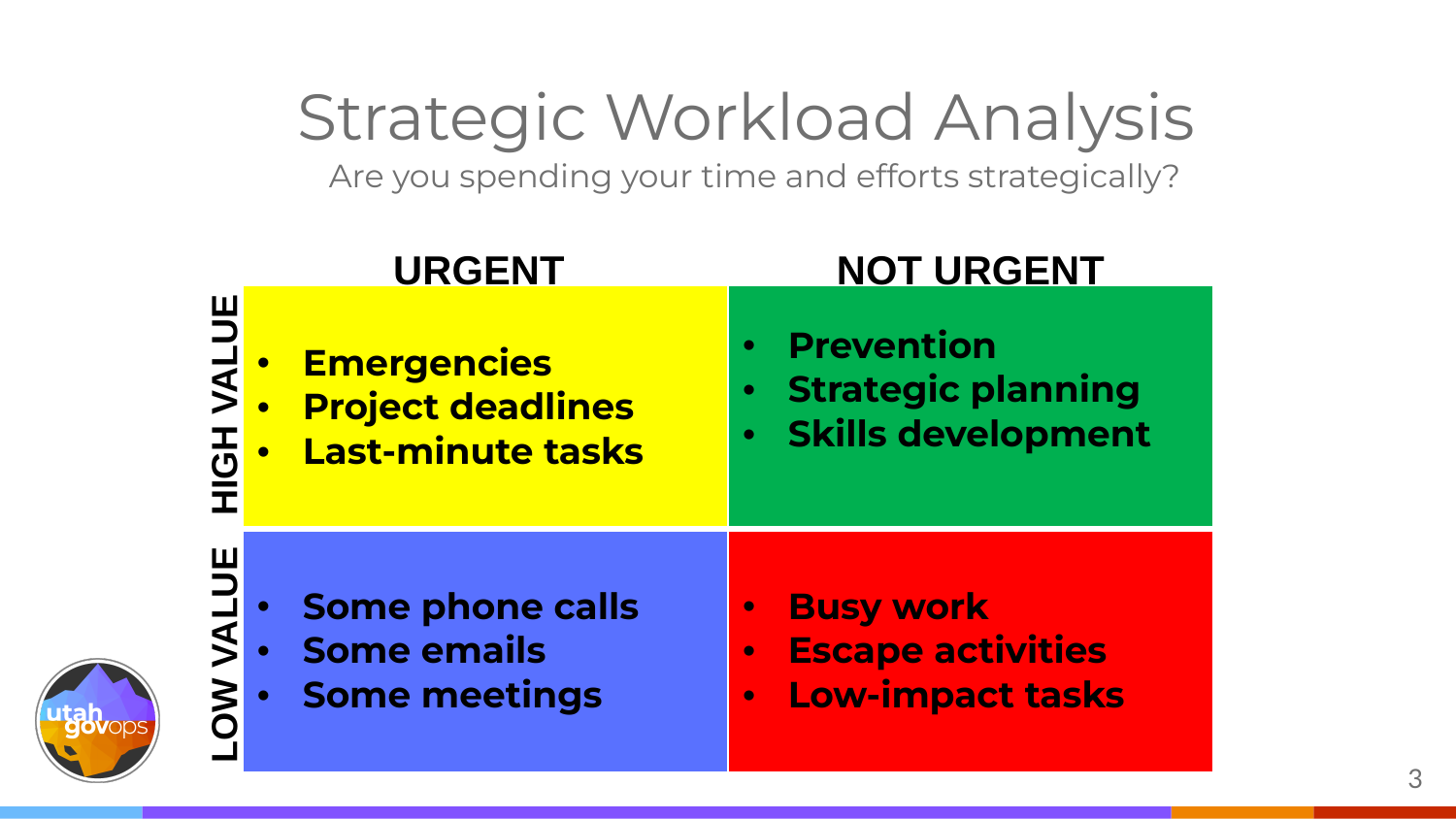

# Strategic Workload Analysis
Are you spending your time and efforts strategically?
URGENT
NOT URGENT
HIGH VALUE
LOW VALUE
| Emergencies Project deadlines Last-minute tasks | Prevention Strategic planning Skills development |
| --- | --- |
| Some phone calls Some emails Some meetings | Busy work Escape activities Low-impact tasks |
3